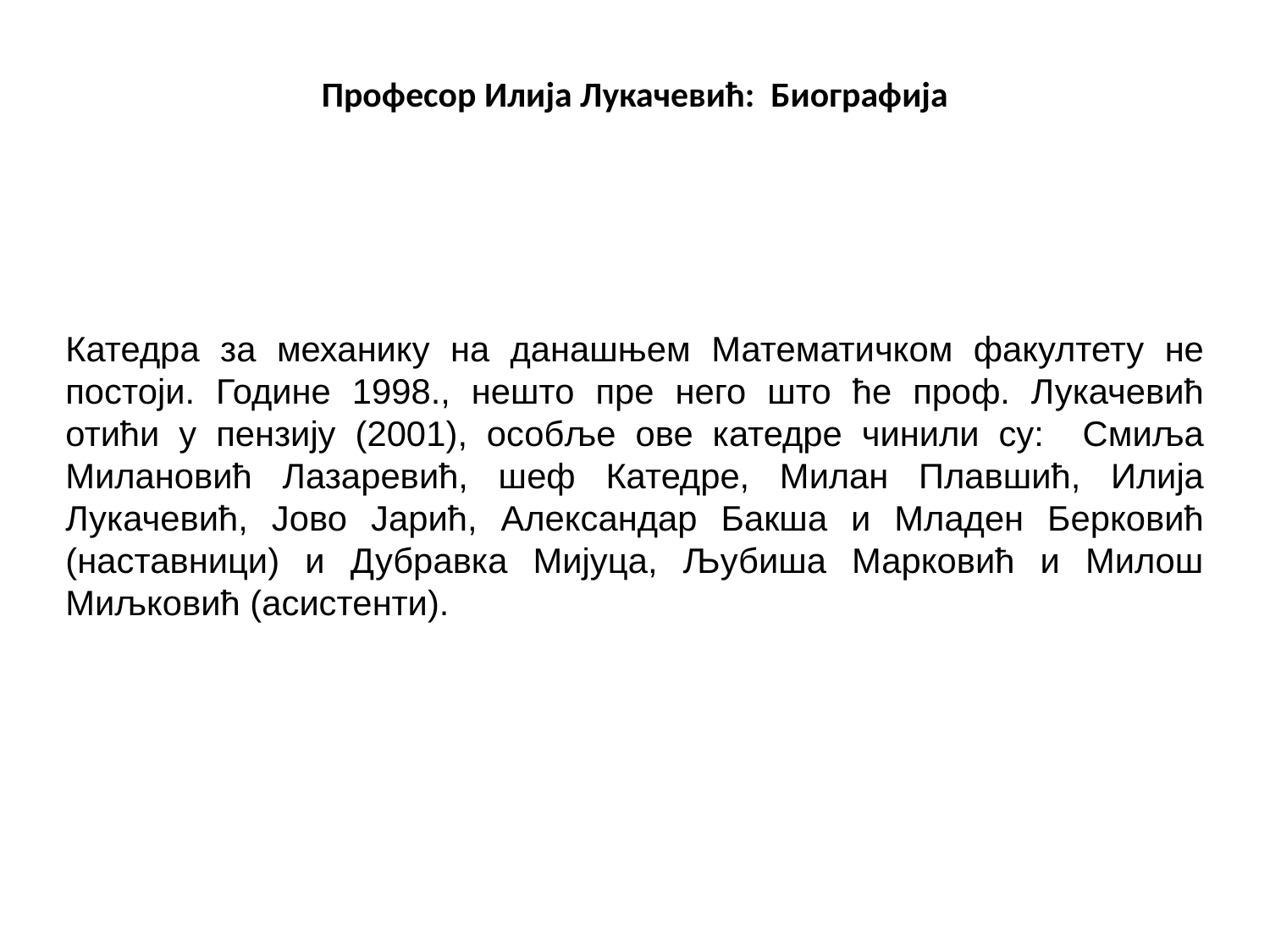

# Професор Илија Лукачевић:  Биографија
Катедра за механику на данашњем Математичком факултету не постоји. Године 1998., нешто пре него што ће проф. Лукачевић отићи у пензију (2001), особље ове катедре чинили су:  Смиља Милановић Лазаревић, шеф Катедре, Милан Плавшић, Илија Лукачевић, Јово Јарић, Александар Бакша и Младен Берковић (наставници) и Дубравка Мијуца, Љубиша Марковић и Милош Миљковић (асистенти).